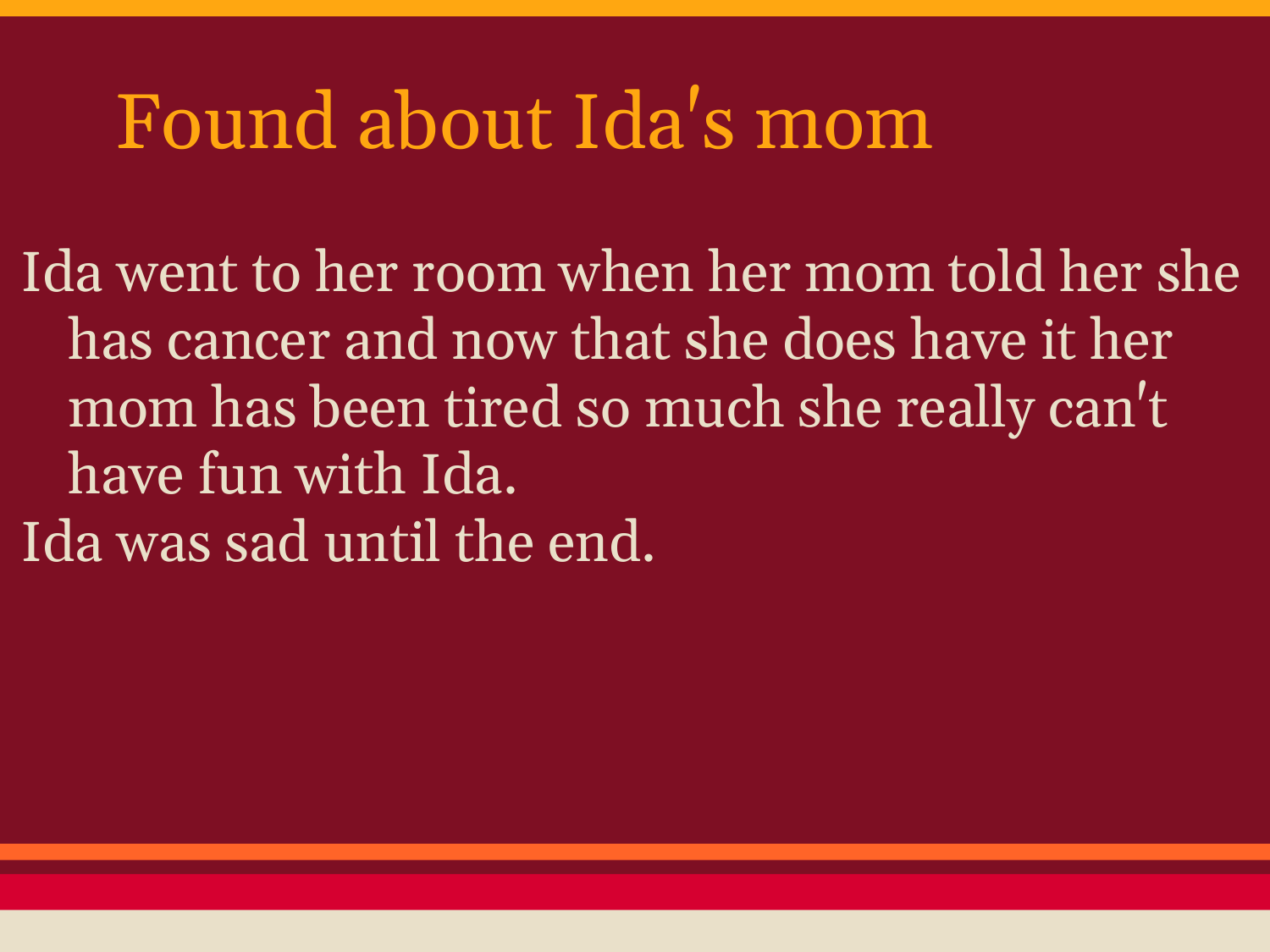

# Found about Ida's mom
Ida went to her room when her mom told her she has cancer and now that she does have it her mom has been tired so much she really can't have fun with Ida.
Ida was sad until the end.